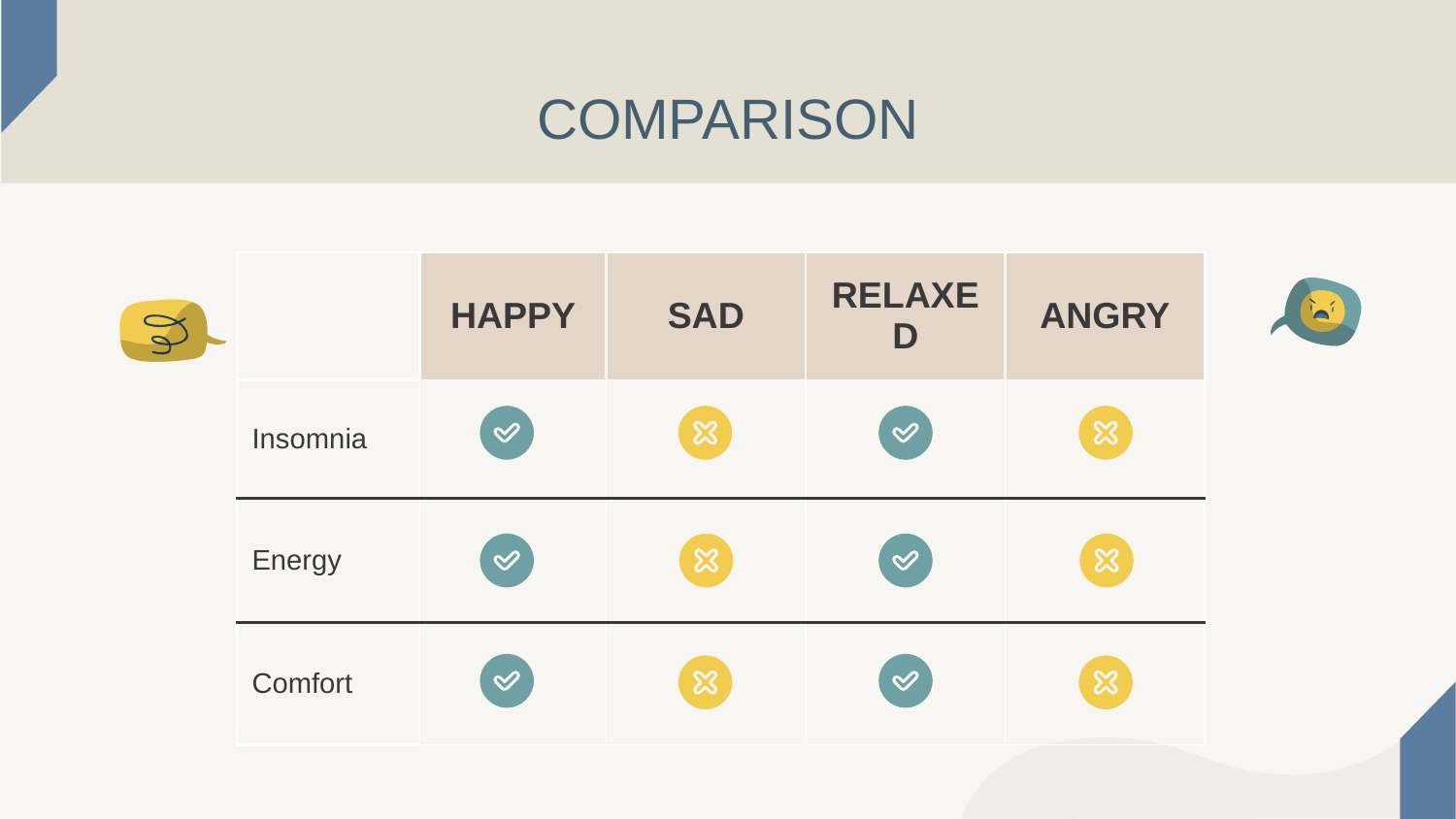

# COMPARISON
|  | HAPPY | SAD | RELAXED | ANGRY |
| --- | --- | --- | --- | --- |
| Insomnia |  |  |  |  |
| Energy |  |  |  |  |
| Comfort |  |  |  |  |